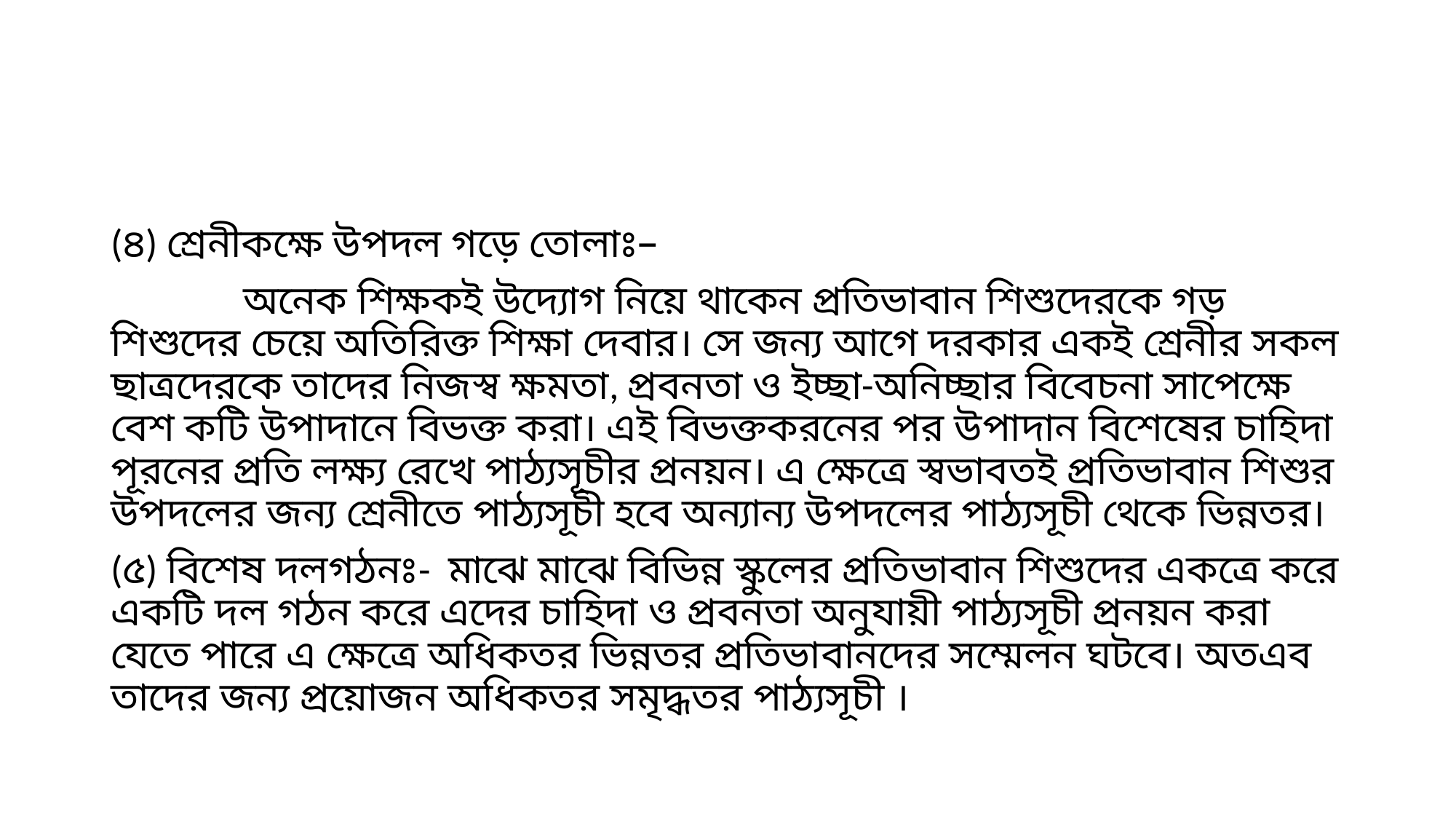

#
(৪) শ্রেনীকক্ষে উপদল গড়ে তোলাঃ–
             অনেক শিক্ষকই উদ্যোগ নিয়ে থাকেন প্রতিভাবান শিশুদেরকে গড় শিশুদের চেয়ে অতিরিক্ত শিক্ষা দেবার। সে জন্য আগে দরকার একই শ্রেনীর সকল ছাত্রদেরকে তাদের নিজস্ব ক্ষমতা, প্রবনতা ও ইচ্ছা-অনিচ্ছার বিবেচনা সাপেক্ষে বেশ কটি উপাদানে বিভক্ত করা। এই বিভক্তকরনের পর উপাদান বিশেষের চাহিদা পূরনের প্রতি লক্ষ্য রেখে পাঠ্যসূচীর প্রনয়ন। এ ক্ষেত্রে স্বভাবতই প্রতিভাবান শিশুর উপদলের জন্য শ্রেনীতে পাঠ্যসূচী হবে অন্যান্য উপদলের পাঠ্যসূচী থেকে ভিন্নতর।
(৫) বিশেষ দলগঠনঃ-  মাঝে মাঝে বিভিন্ন স্কুলের প্রতিভাবান শিশুদের একত্রে করে একটি দল গঠন করে এদের চাহিদা ও প্রবনতা অনুযায়ী পাঠ্যসূচী প্রনয়ন করা যেতে পারে এ ক্ষেত্রে অধিকতর ভিন্নতর প্রতিভাবানদের সম্মেলন ঘটবে। অতএব তাদের জন্য প্রয়োজন অধিকতর সমৃদ্ধতর পাঠ্যসূচী ।